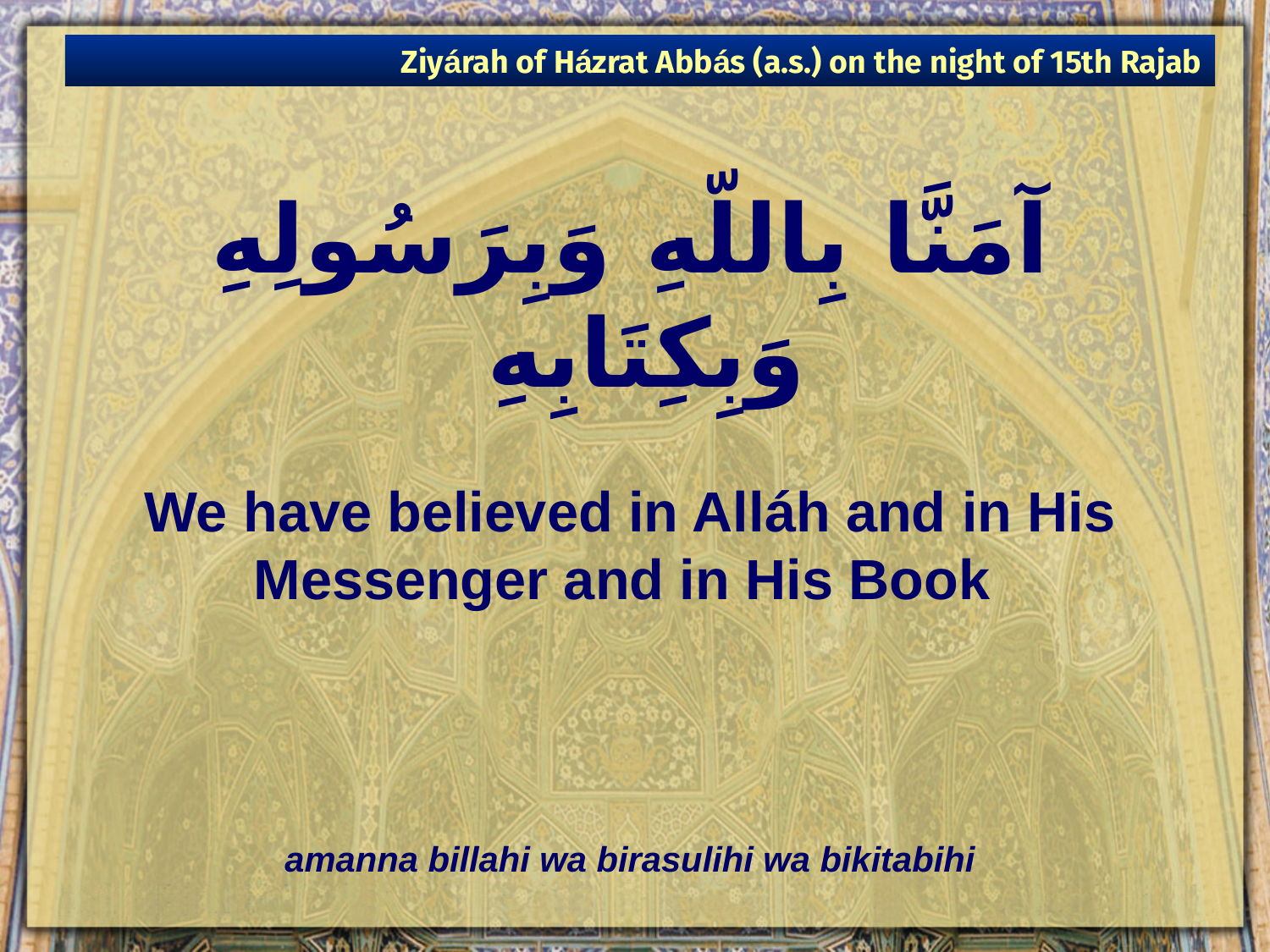

Ziyárah of Házrat Abbás (a.s.) on the night of 15th Rajab
# آمَنَّا بِاللّهِ وَبِرَسُولِهِ وَبِكِتَابِهِ
We have believed in Alláh and in His Messenger and in His Book
amanna billahi wa birasulihi wa bikitabihi